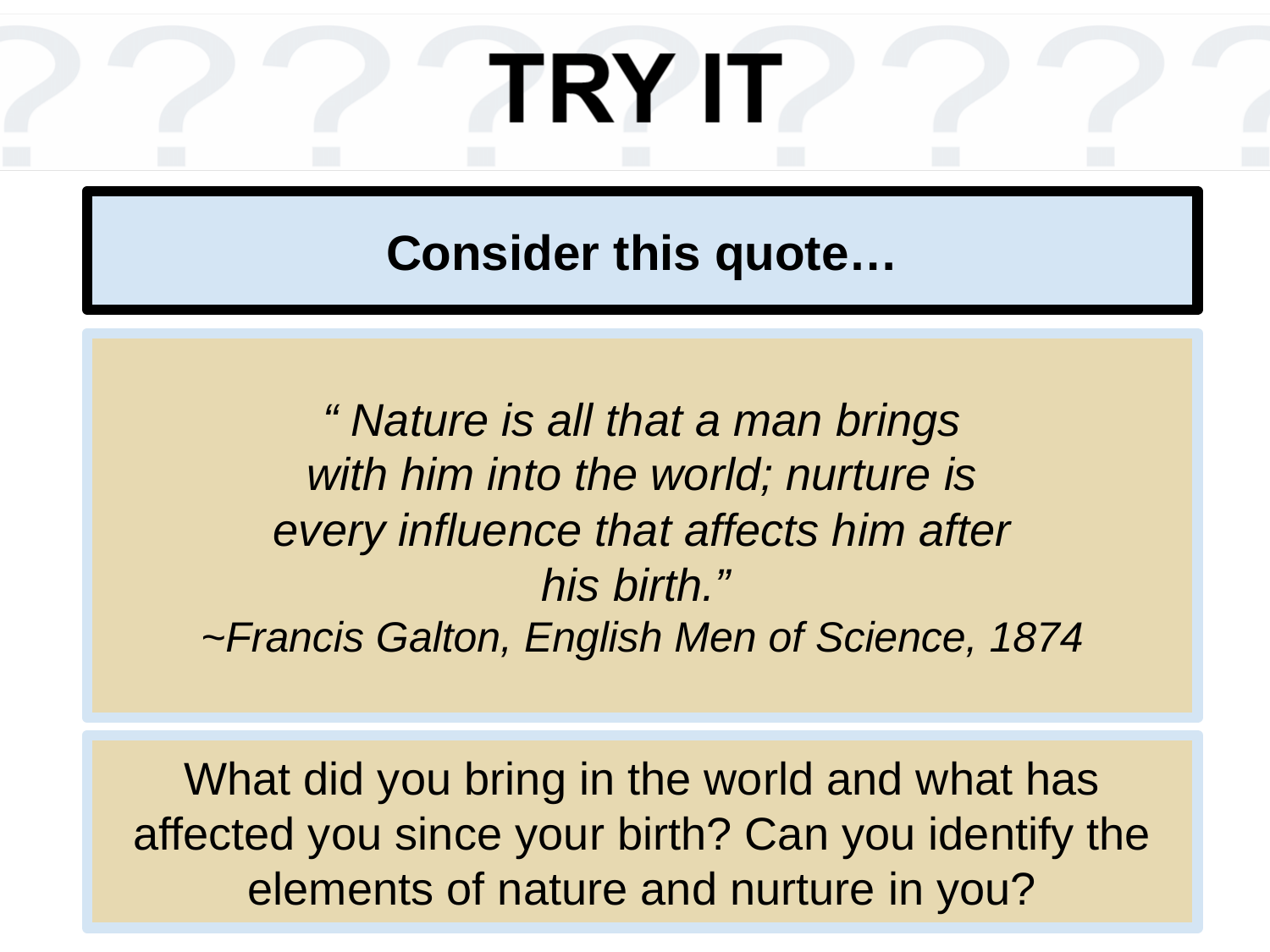

# Consider this quote…
“ Nature is all that a man brings
with him into the world; nurture is
every influence that affects him after
his birth.”
~Francis Galton, English Men of Science, 1874
What did you bring in the world and what has affected you since your birth? Can you identify the elements of nature and nurture in you?